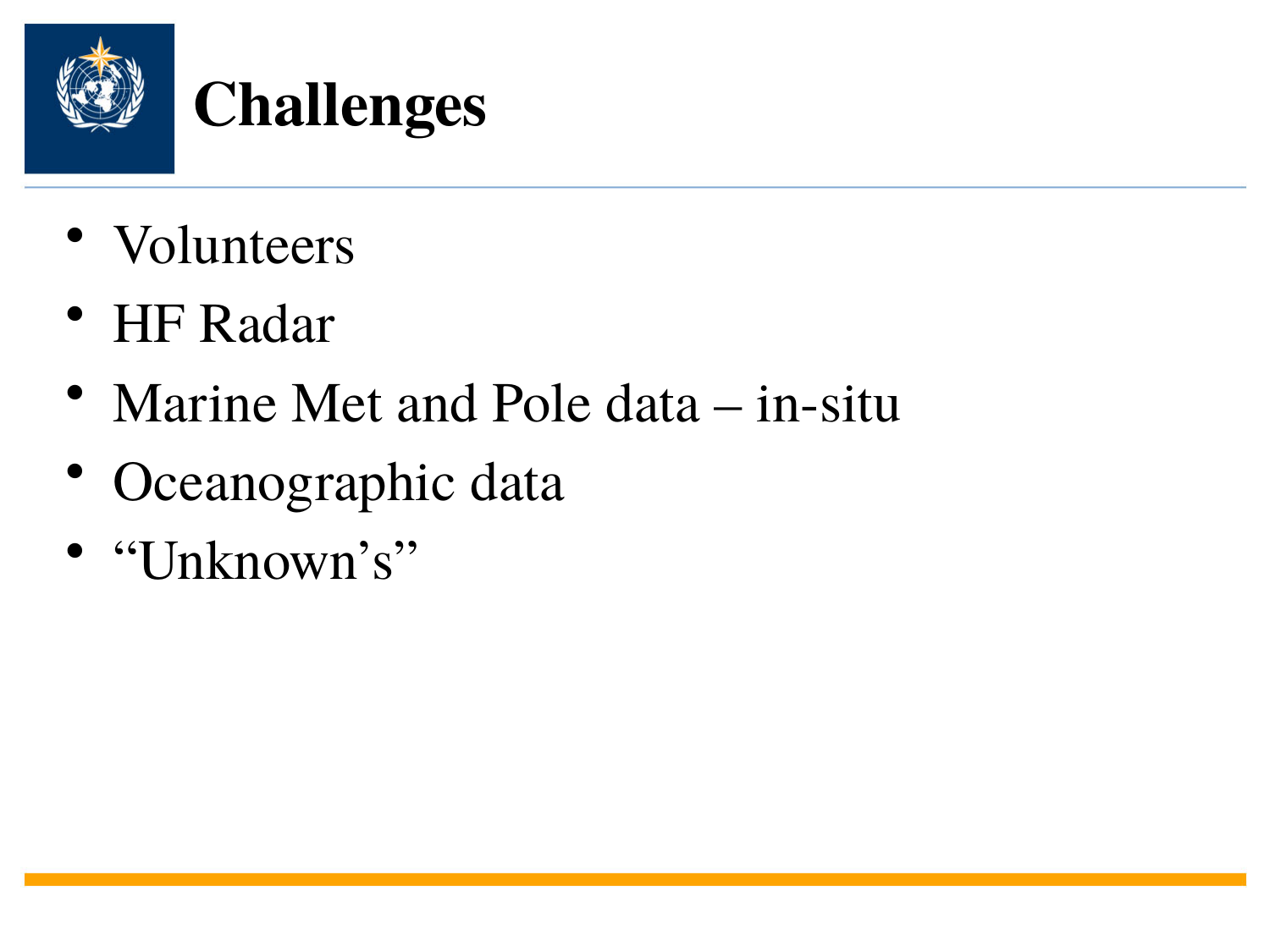

# Challenges
Volunteers
HF Radar
Marine Met and Pole data – in-situ
Oceanographic data
“Unknown’s”